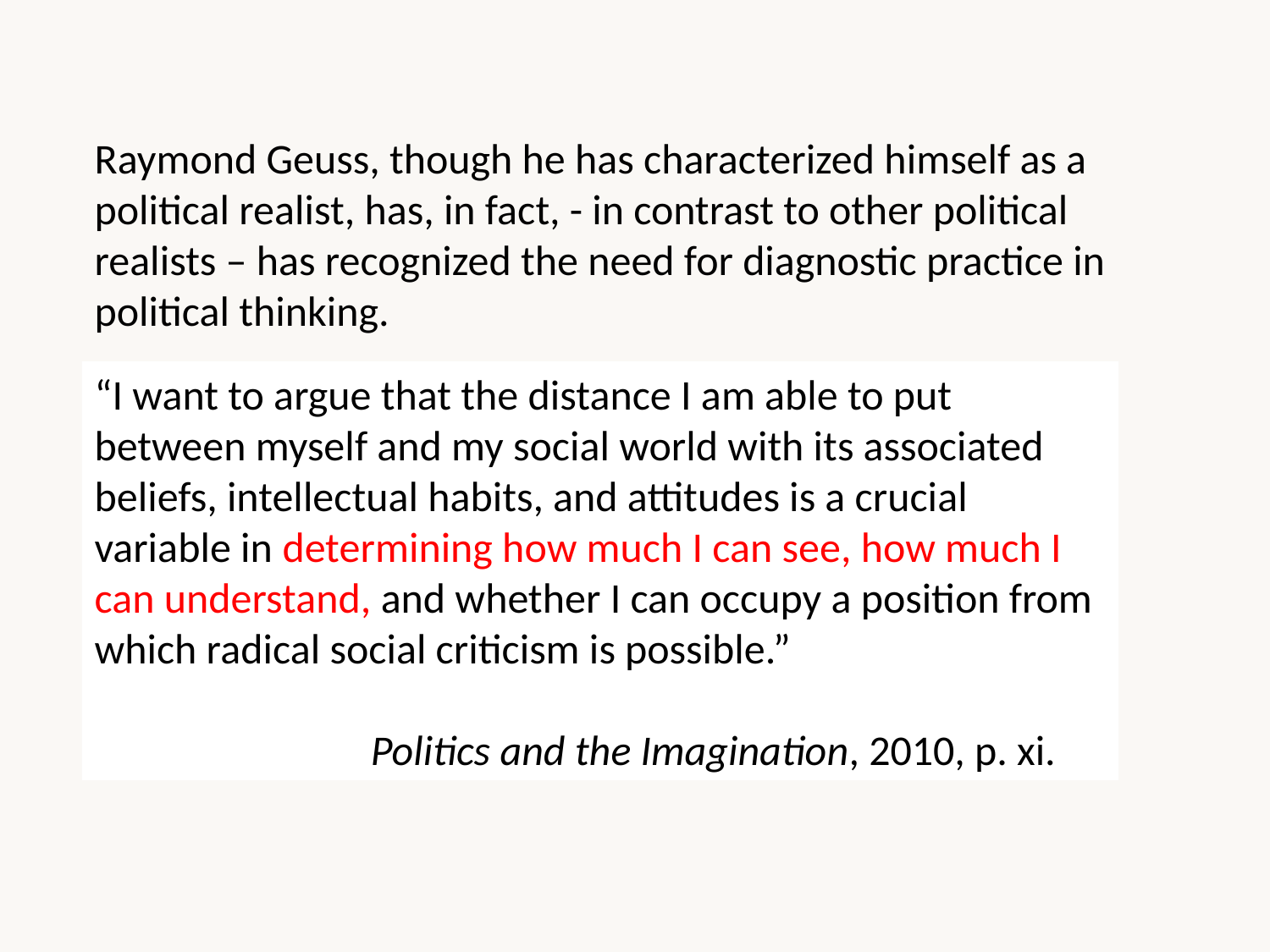

Raymond Geuss, though he has characterized himself as a political realist, has, in fact, - in contrast to other political realists – has recognized the need for diagnostic practice in political thinking.
“I want to argue that the distance I am able to put between myself and my social world with its associated beliefs, intellectual habits, and attitudes is a crucial variable in determining how much I can see, how much I can understand, and whether I can occupy a position from which radical social criticism is possible.”

                             Politics and the Imagination, 2010, p. xi.